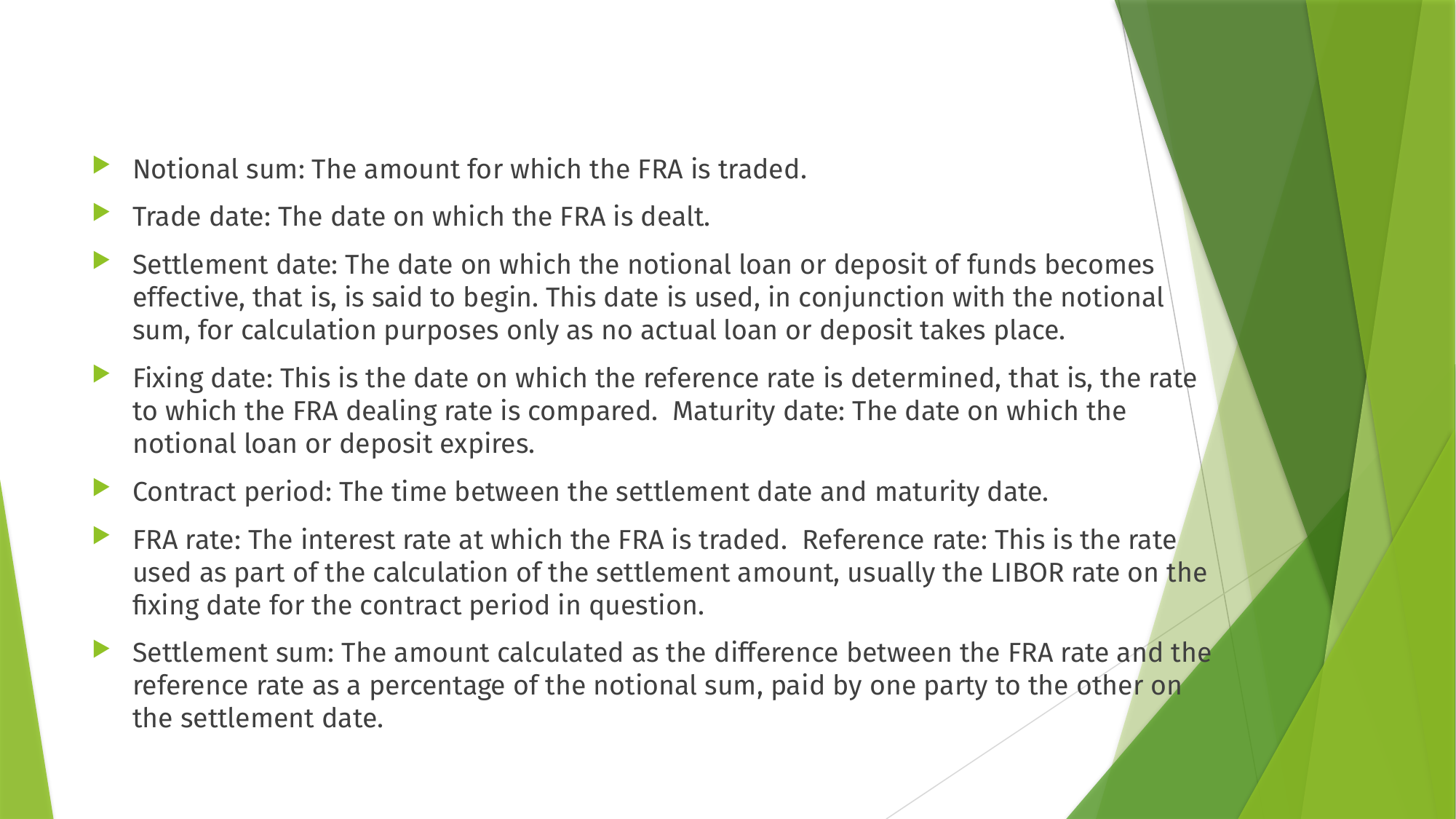

Notional sum: The amount for which the FRA is traded.
Trade date: The date on which the FRA is dealt.
Settlement date: The date on which the notional loan or deposit of funds becomes effective, that is, is said to begin. This date is used, in conjunction with the notional sum, for calculation purposes only as no actual loan or deposit takes place. 
Fixing date: This is the date on which the reference rate is determined, that is, the rate to which the FRA dealing rate is compared.  Maturity date: The date on which the notional loan or deposit expires. 
Contract period: The time between the settlement date and maturity date. 
FRA rate: The interest rate at which the FRA is traded.  Reference rate: This is the rate used as part of the calculation of the settlement amount, usually the LIBOR rate on the fixing date for the contract period in question. 
Settlement sum: The amount calculated as the difference between the FRA rate and the reference rate as a percentage of the notional sum, paid by one party to the other on the settlement date.